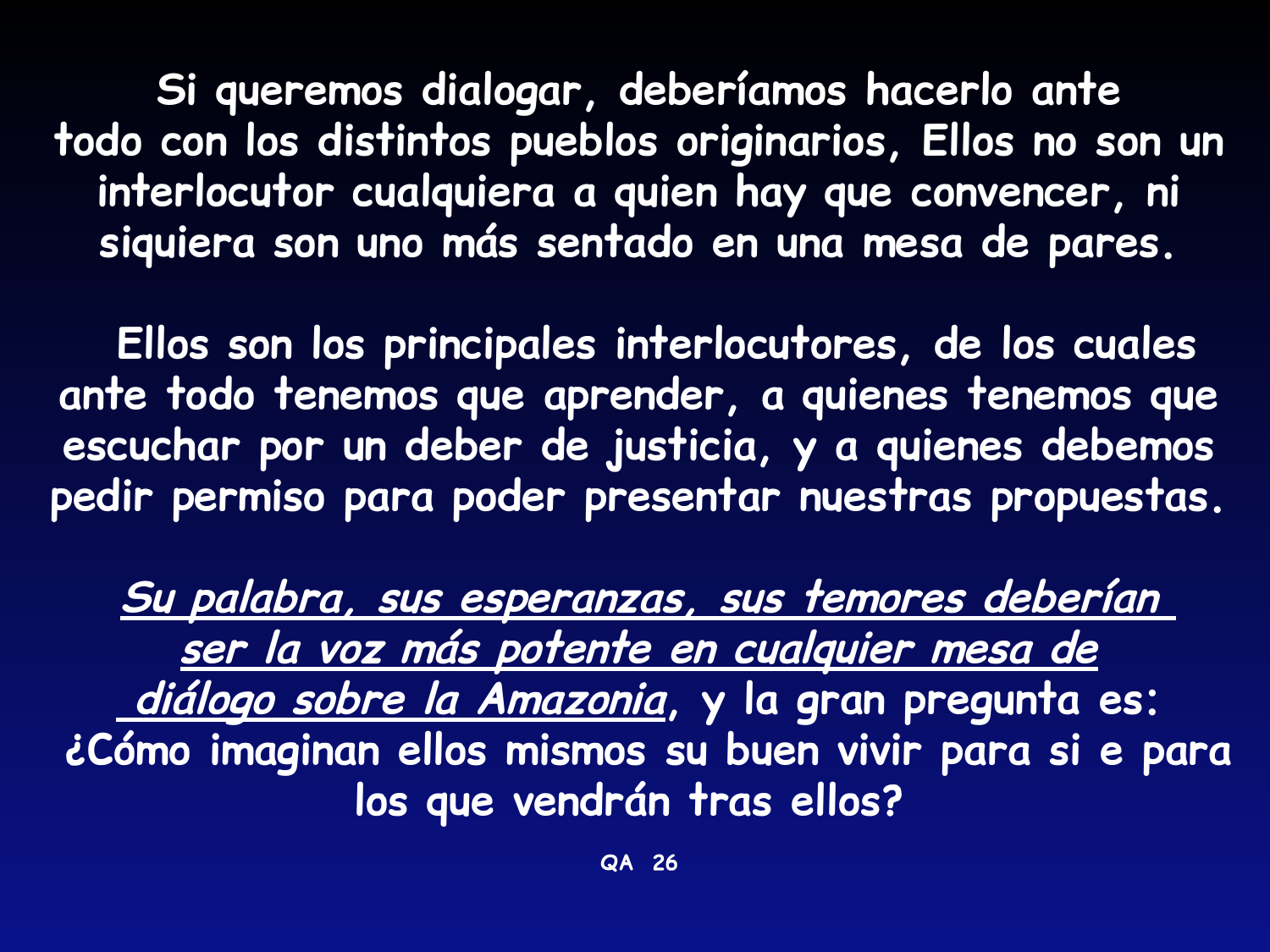

Si queremos dialogar, deberíamos hacerlo ante
todo con los distintos pueblos originarios, Ellos no son un interlocutor cualquiera a quien hay que convencer, ni siquiera son uno más sentado en una mesa de pares.

  Ellos son los principales interlocutores, de los cuales ante todo tenemos que aprender, a quienes tenemos que escuchar por un deber de justicia, y a quienes debemos pedir permiso para poder presentar nuestras propuestas.

 Su palabra, sus esperanzas, sus temores deberían
ser la voz más potente en cualquier mesa de
 diálogo sobre la Amazonia, y la gran pregunta es:
 ¿Cómo imaginan ellos mismos su buen vivir para si e para los que vendrán tras ellos?
QA  26